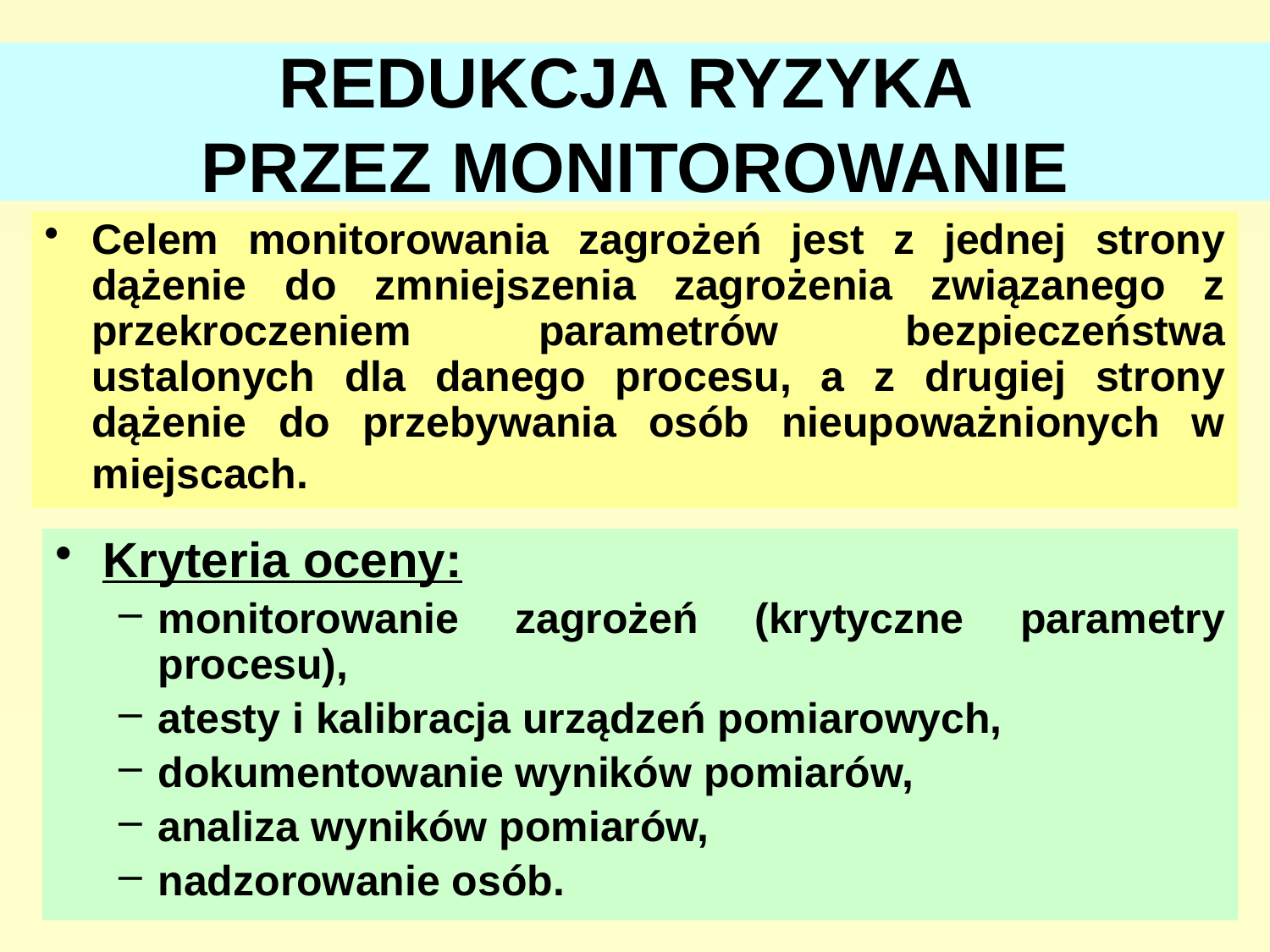

# REDUKCJA RYZYKA PRZEZ MONITOROWANIE
Celem monitorowania zagrożeń jest z jednej strony dążenie do zmniejszenia zagrożenia związanego z przekroczeniem parametrów bezpieczeństwa ustalonych dla danego procesu, a z drugiej strony dążenie do przebywania osób nieupoważnionych w miejscach.
Kryteria oceny:
monitorowanie zagrożeń (krytyczne parametry procesu),
atesty i kalibracja urządzeń pomiarowych,
dokumentowanie wyników pomiarów,
analiza wyników pomiarów,
nadzorowanie osób.